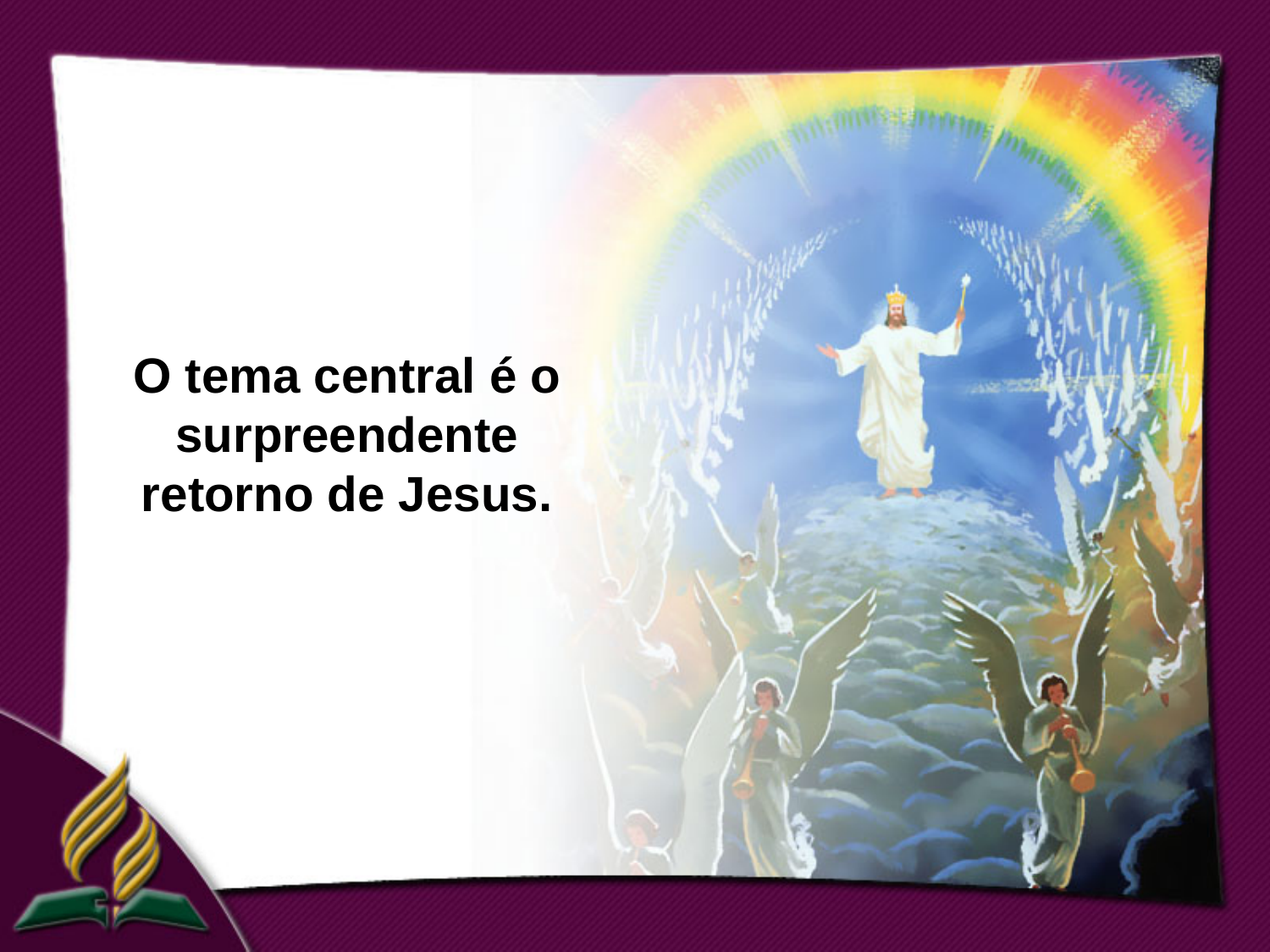

O tema central é o surpreendente retorno de Jesus.